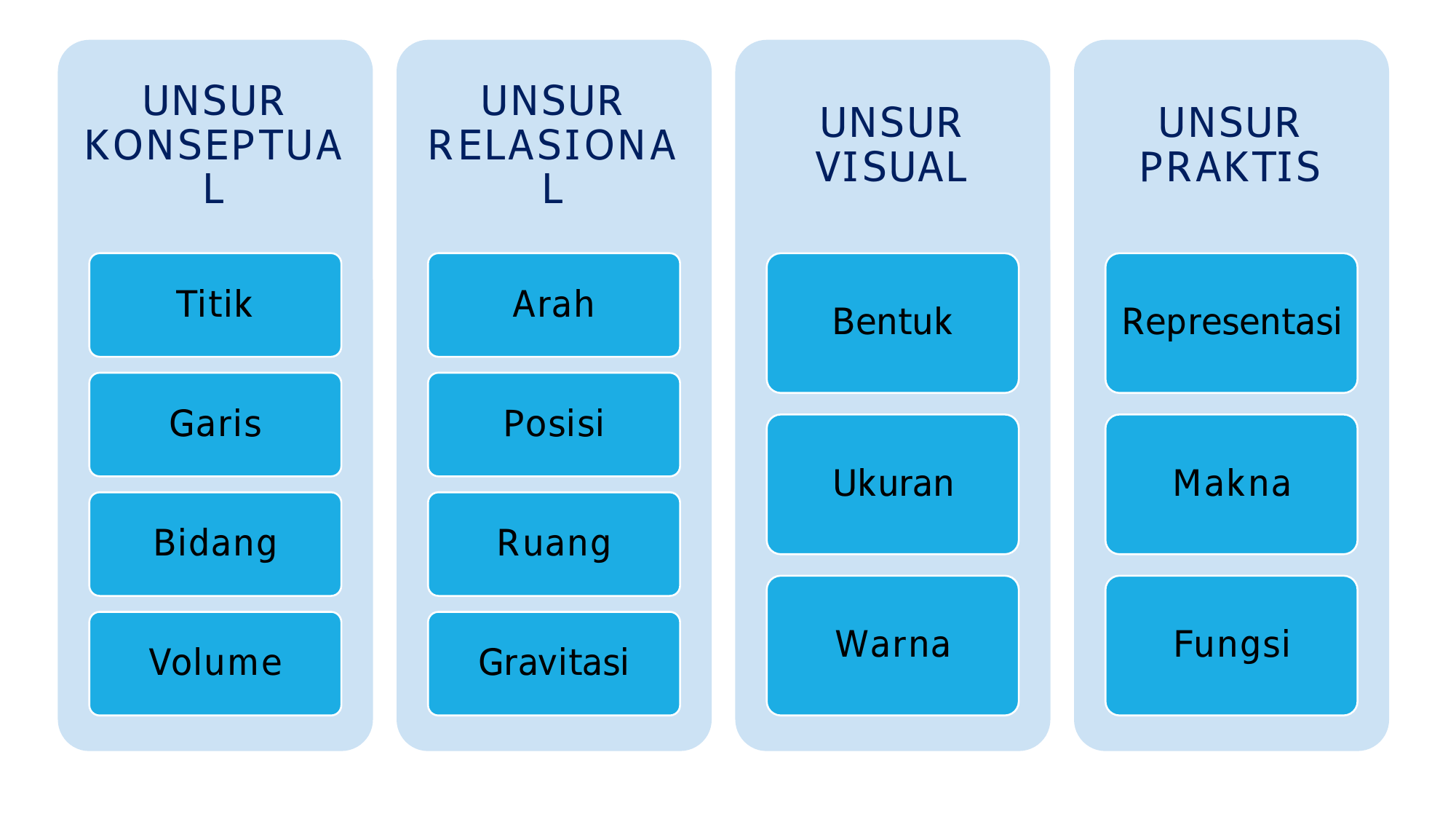

UNSUR KONSEPTUAL
Titik
Garis
Bidang
Volume
UNSUR RELASIONAL
Arah
Posisi
Ruang
Gravitasi
UNSUR VISUAL
Bentuk
Ukuran
Warna
UNSUR PRAKTIS
Representasi
Makna
Fungsi